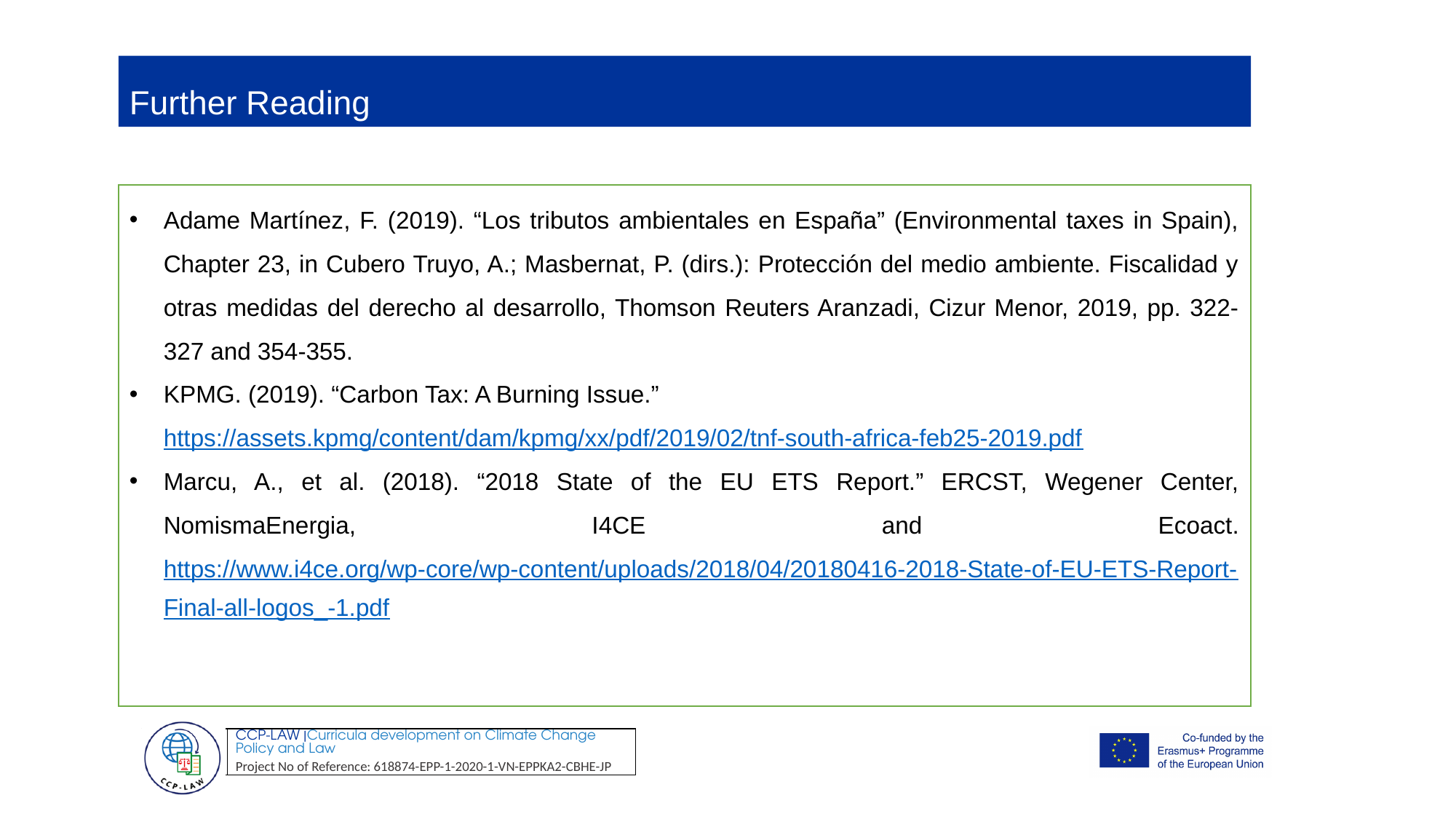

Further Reading
Adame Martínez, F. (2019). “Los tributos ambientales en España” (Environmental taxes in Spain), Chapter 23, in Cubero Truyo, A.; Masbernat, P. (dirs.): Protección del medio ambiente. Fiscalidad y otras medidas del derecho al desarrollo, Thomson Reuters Aranzadi, Cizur Menor, 2019, pp. 322-327 and 354-355.
KPMG. (2019). “Carbon Tax: A Burning Issue.” https://assets.kpmg/content/dam/kpmg/xx/pdf/2019/02/tnf-south-africa-feb25-2019.pdf
Marcu, A., et al. (2018). “2018 State of the EU ETS Report.” ERCST, Wegener Center, NomismaEnergia, I4CE and Ecoact. https://www.i4ce.org/wp-core/wp-content/uploads/2018/04/20180416-2018-State-of-EU-ETS-Report-Final-all-logos_-1.pdf